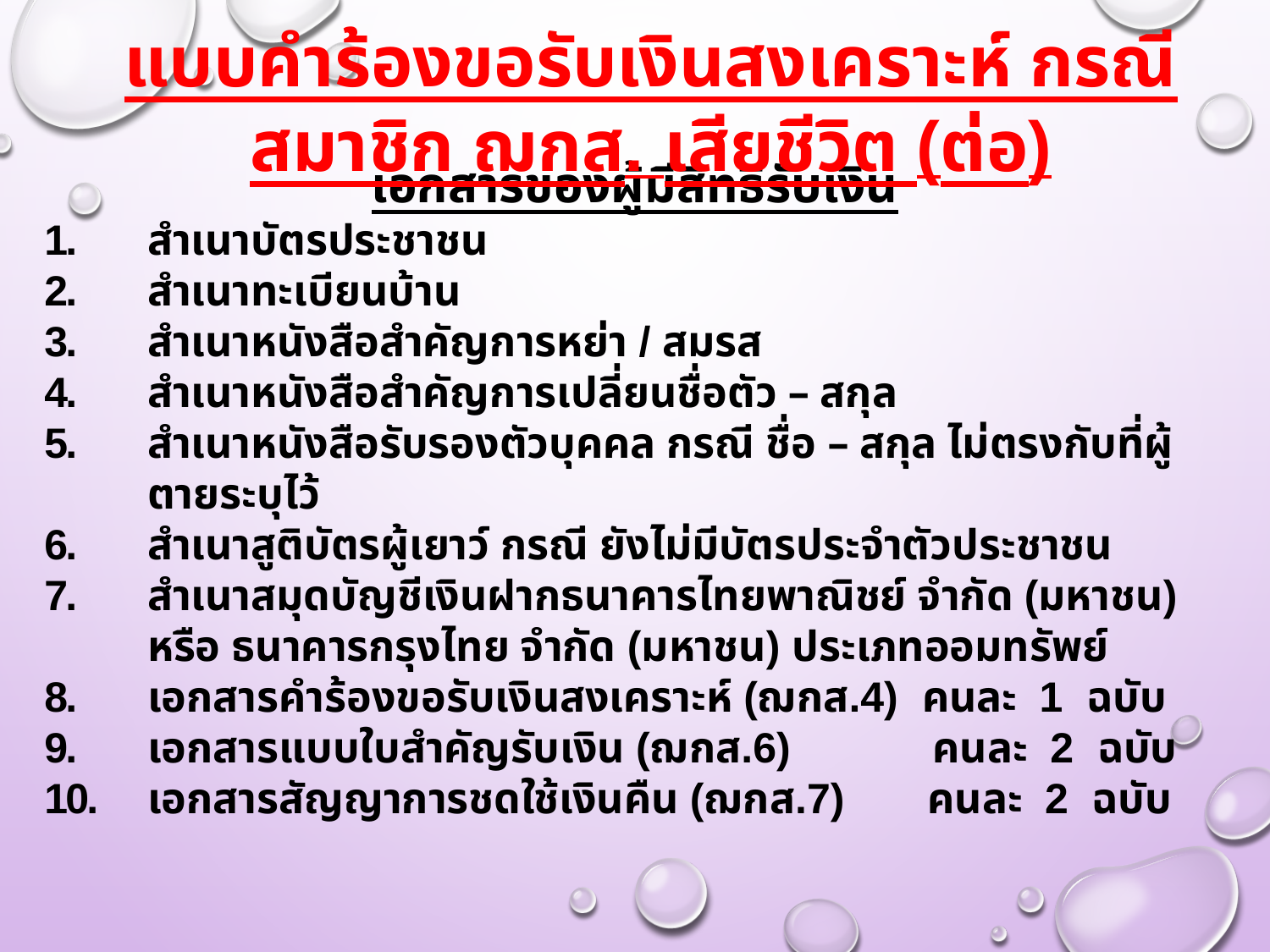

แบบคำร้องขอรับเงินสงเคราะห์ กรณีสมาชิก ฌกส. เสียชีวิต (ต่อ)

เอกสารของผู้มีสิทธิรับเงิน
สำเนาบัตรประชาชน
สำเนาทะเบียนบ้าน
สำเนาหนังสือสำคัญการหย่า / สมรส
สำเนาหนังสือสำคัญการเปลี่ยนชื่อตัว – สกุล
สำเนาหนังสือรับรองตัวบุคคล กรณี ชื่อ – สกุล ไม่ตรงกับที่ผู้ตายระบุไว้
สำเนาสูติบัตรผู้เยาว์ กรณี ยังไม่มีบัตรประจำตัวประชาชน
สำเนาสมุดบัญชีเงินฝากธนาคารไทยพาณิชย์ จำกัด (มหาชน) หรือ ธนาคารกรุงไทย จำกัด (มหาชน) ประเภทออมทรัพย์
เอกสารคำร้องขอรับเงินสงเคราะห์ (ฌกส.4)  คนละ  1  ฉบับ
เอกสารแบบใบสำคัญรับเงิน (ฌกส.6)            คนละ  2  ฉบับ
เอกสารสัญญาการชดใช้เงินคืน (ฌกส.7)       คนละ  2  ฉบับ